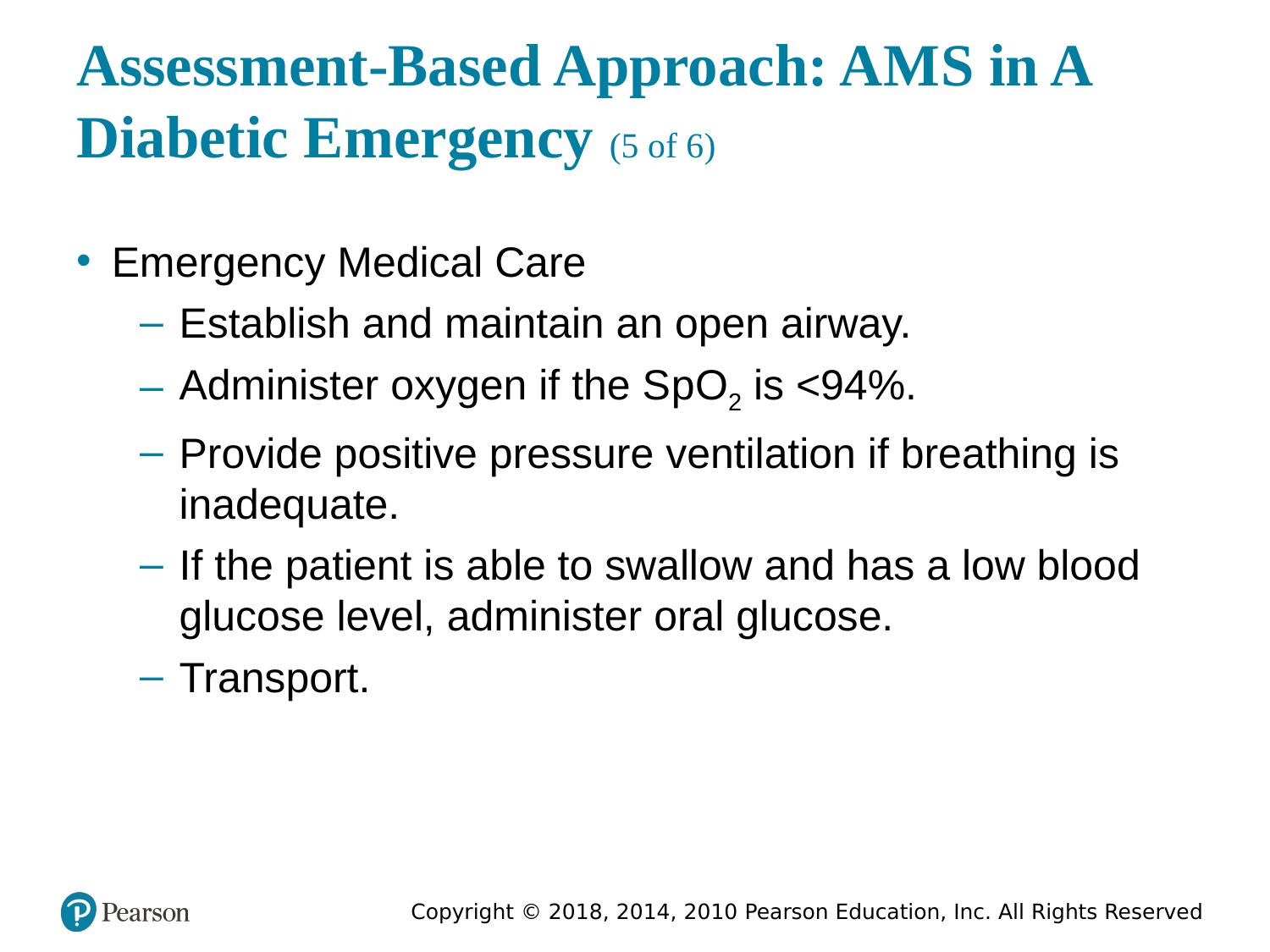

# Assessment-Based Approach: A M S in A Diabetic Emergency (5 of 6)
Emergency Medical Care
Establish and maintain an open airway.
Administer oxygen if the S p O2 is <94%.
Provide positive pressure ventilation if breathing is inadequate.
If the patient is able to swallow and has a low blood glucose level, administer oral glucose.
Transport.